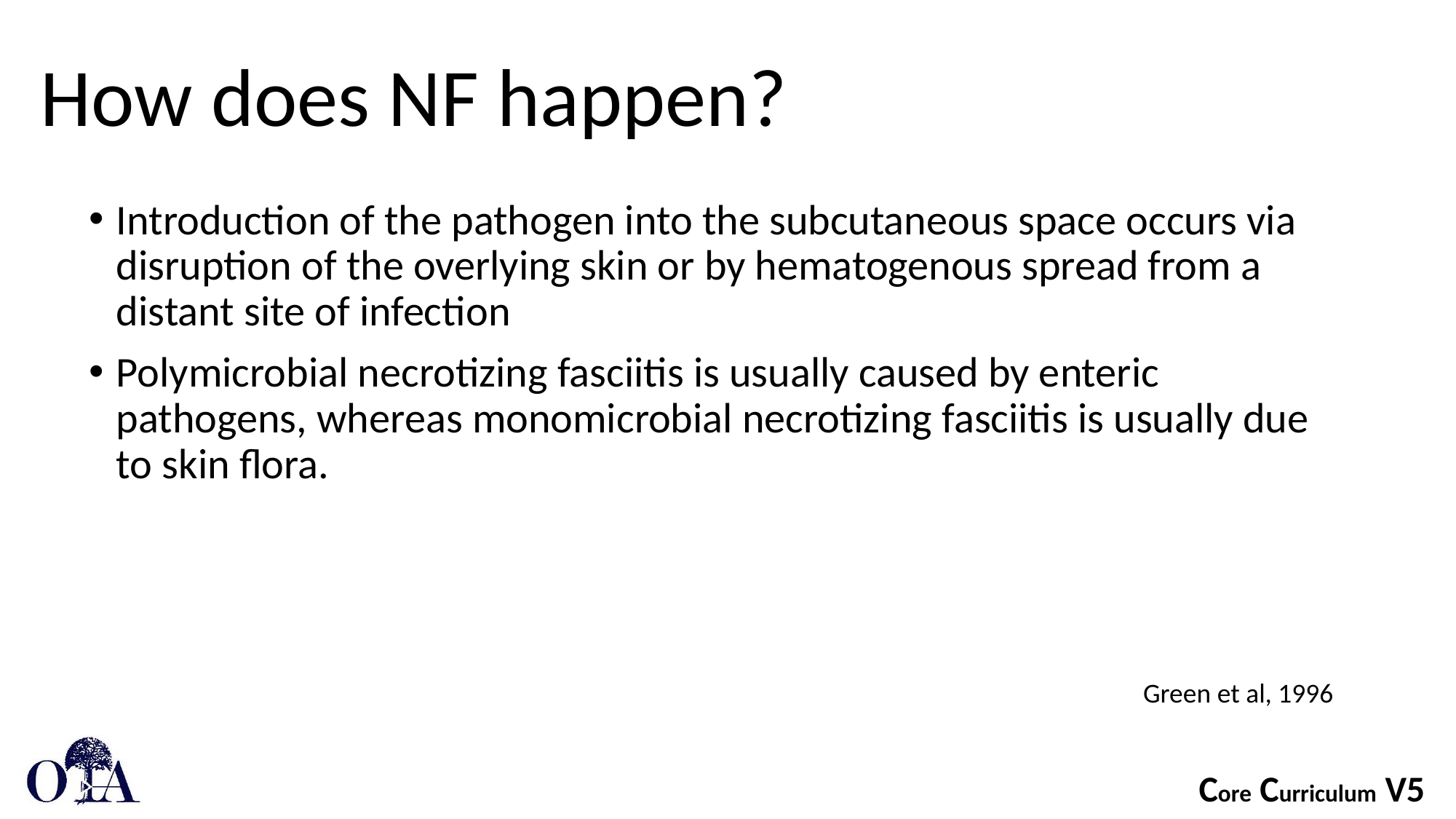

# How does NF happen?
Introduction of the pathogen into the subcutaneous space occurs via disruption of the overlying skin or by hematogenous spread from a distant site of infection
Polymicrobial necrotizing fasciitis is usually caused by enteric pathogens, whereas monomicrobial necrotizing fasciitis is usually due to skin flora.

Green et al, 1996